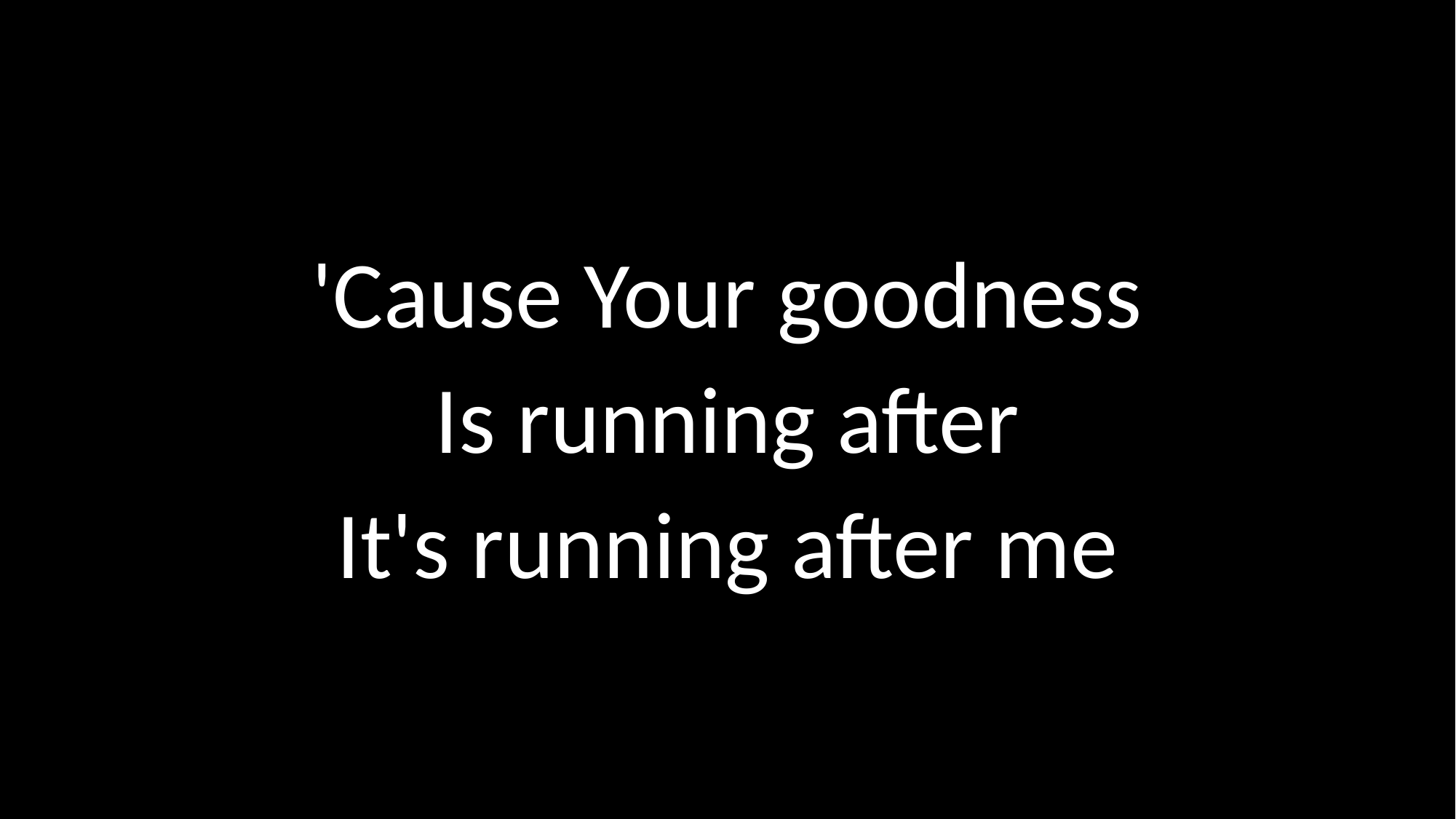

'Cause Your goodness
Is running after
It's running after me